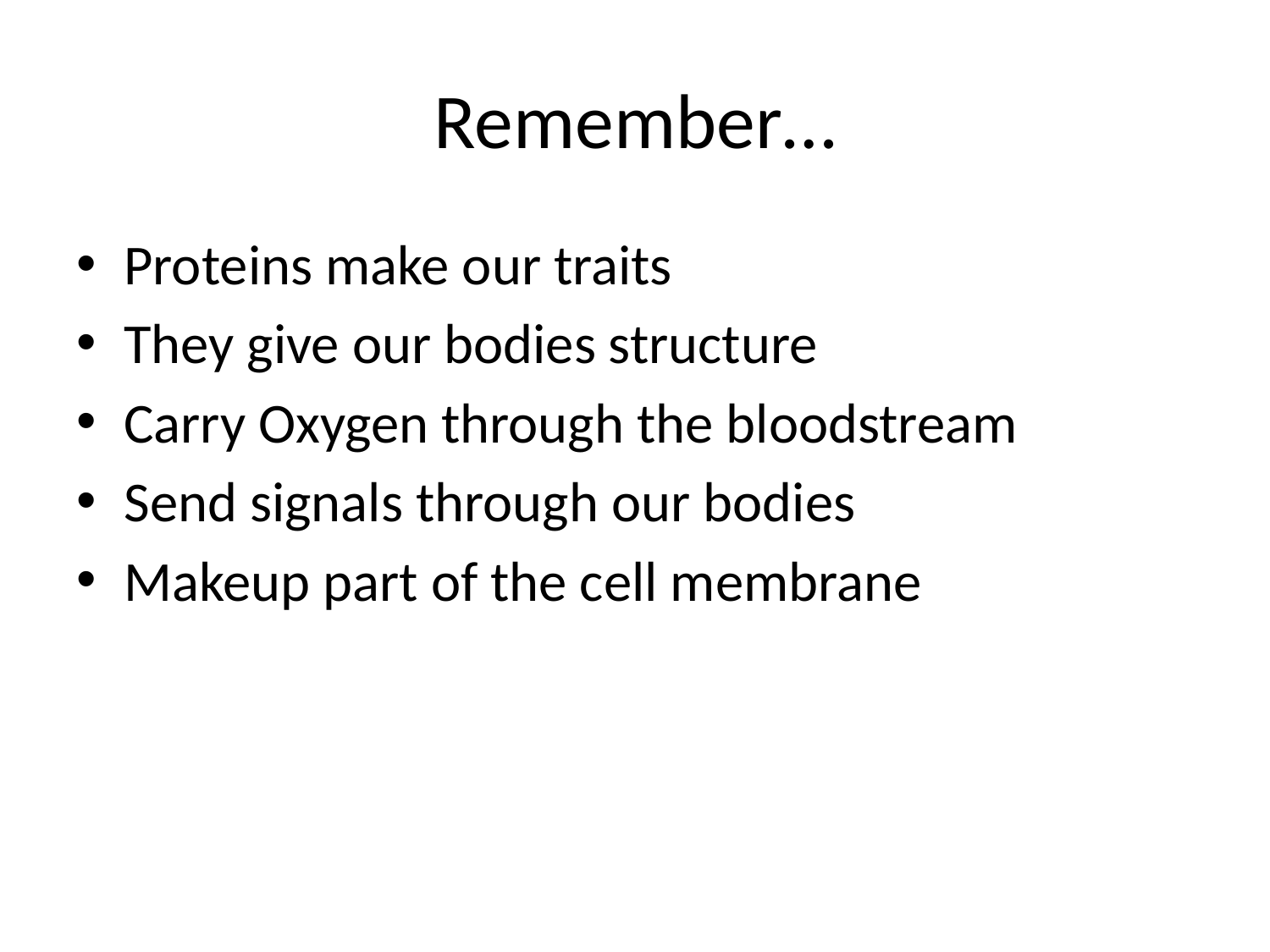

# Remember…
Proteins make our traits
They give our bodies structure
Carry Oxygen through the bloodstream
Send signals through our bodies
Makeup part of the cell membrane